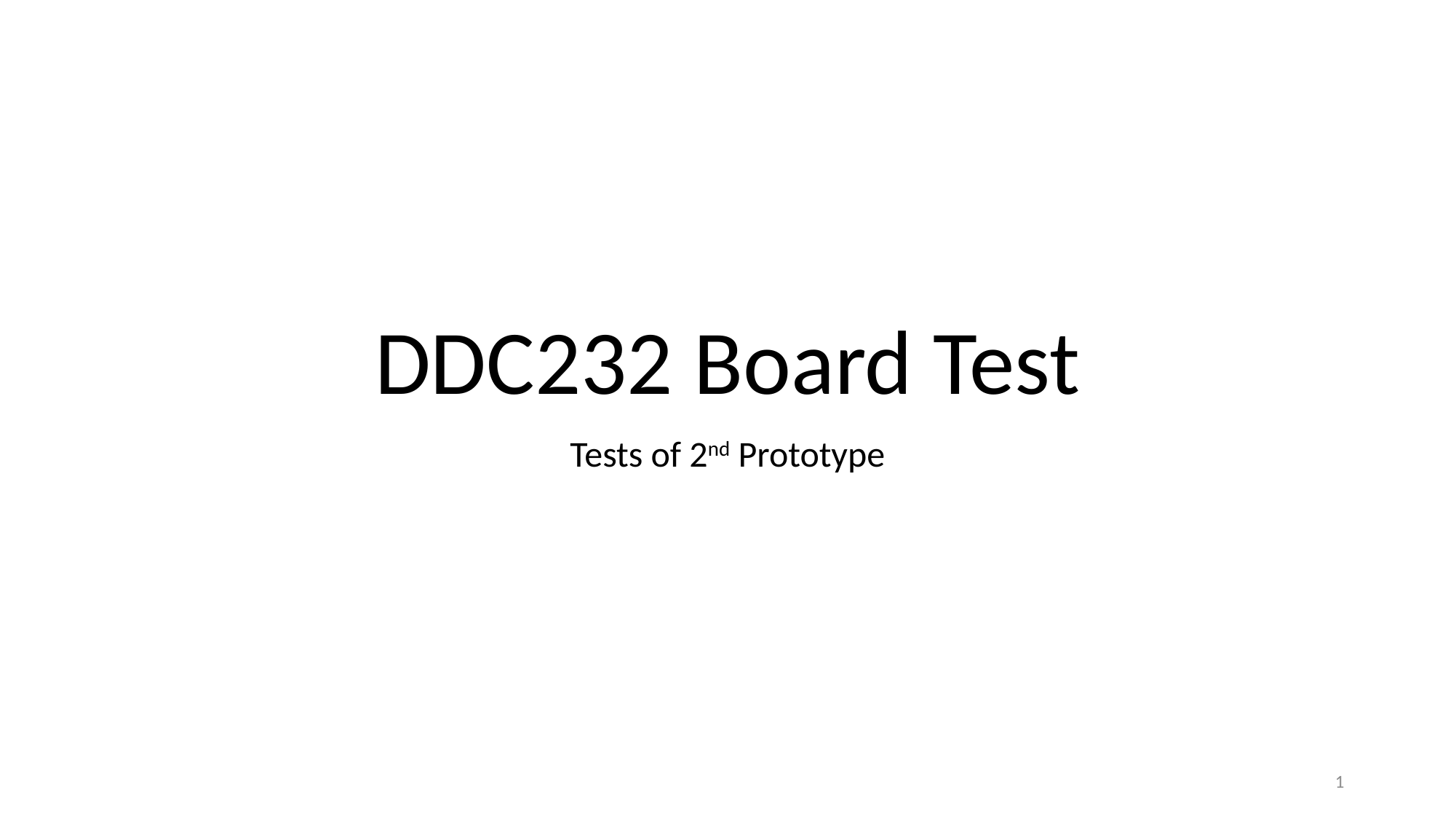

# DDC232 Board Test
Tests of 2nd Prototype
1